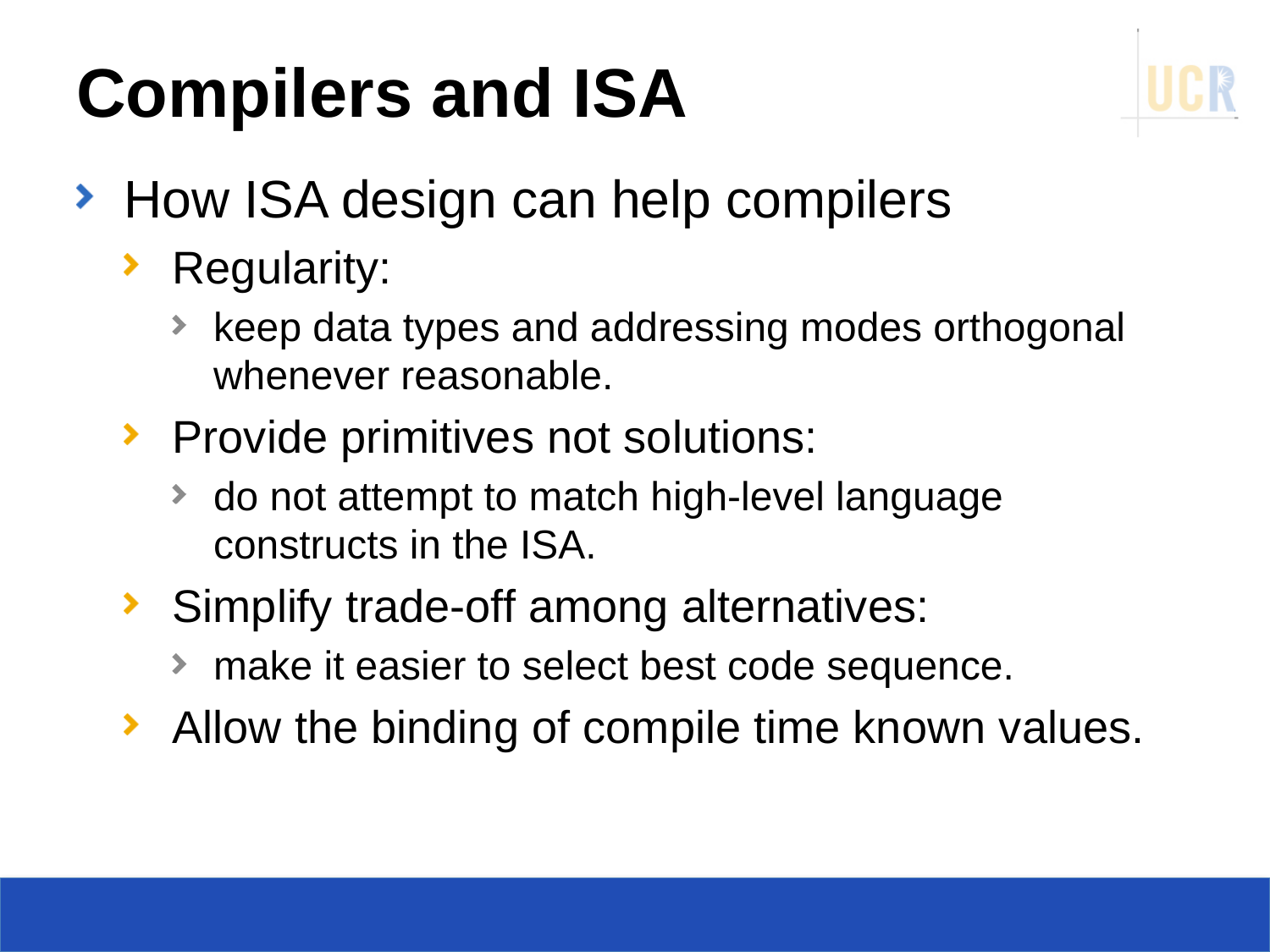

# Compilers and ISA
How ISA design can help compilers
Regularity:
keep data types and addressing modes orthogonal whenever reasonable.
Provide primitives not solutions:
do not attempt to match high-level language constructs in the ISA.
Simplify trade-off among alternatives:
make it easier to select best code sequence.
Allow the binding of compile time known values.